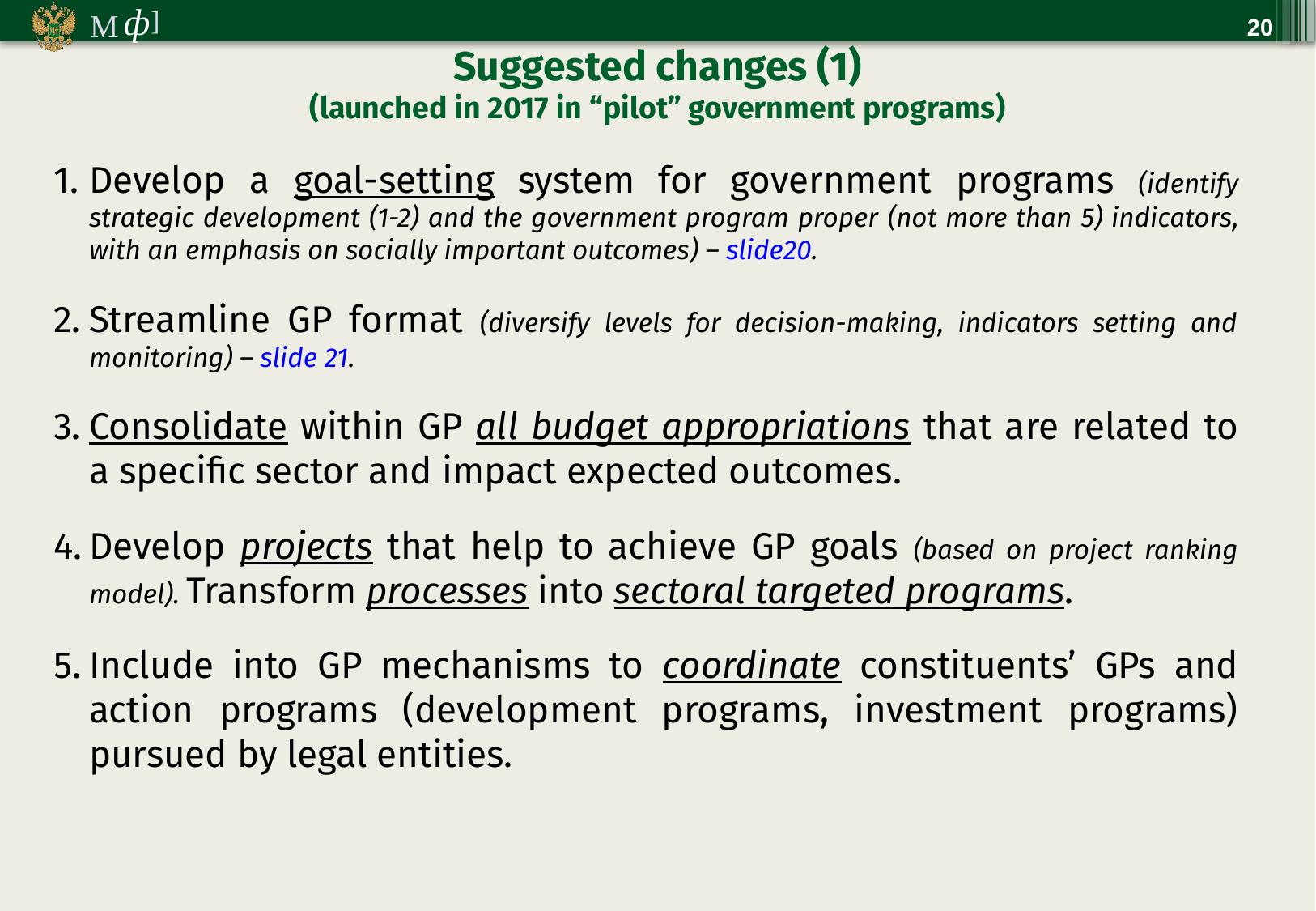

20
Suggested changes (1)

(launched in 2017 in “pilot” government programs)
Develop a goal-setting system for government programs (identify strategic development (1-2) and the government program proper (not more than 5) indicators, with an emphasis on socially important outcomes) – slide20.
Streamline GP format (diversify levels for decision-making, indicators setting and monitoring) – slide 21.
Consolidate within GP all budget appropriations that are related to a specific sector and impact expected outcomes.
Develop projects that help to achieve GP goals (based on project ranking model). Transform processes into sectoral targeted programs.
Include into GP mechanisms to coordinate constituents’ GPs and action programs (development programs, investment programs) pursued by legal entities.